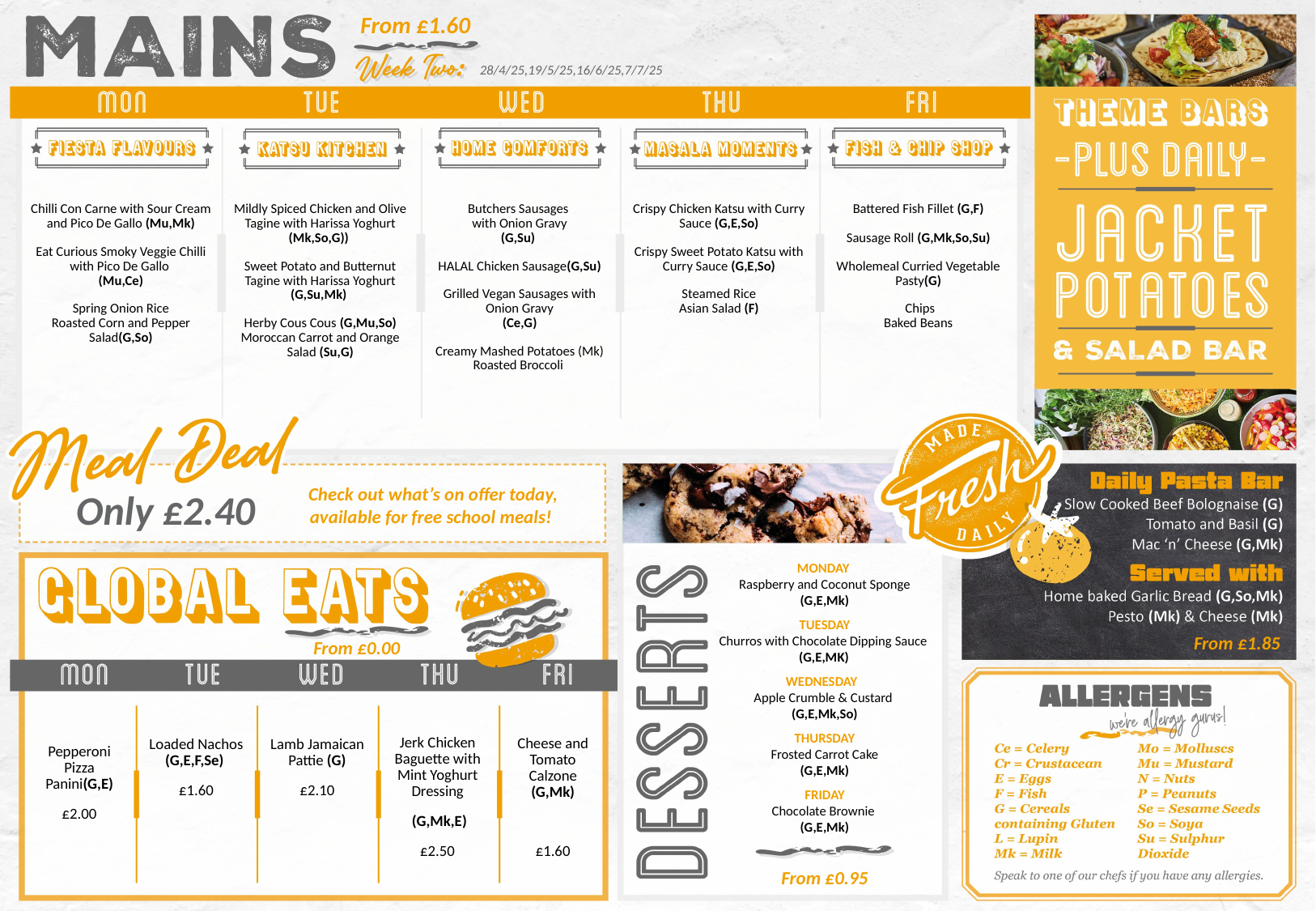

From £1.60
28/4/25,19/5/25,16/6/25,7/7/25
| Chilli Con Carne with Sour Cream and Pico De Gallo (Mu,Mk) Eat Curious Smoky Veggie Chilli with Pico De Gallo (Mu,Ce) Spring Onion Rice Roasted Corn and Pepper Salad(G,So) | Mildly Spiced Chicken and Olive Tagine with Harissa Yoghurt (Mk,So,G))  Sweet Potato and Butternut Tagine with Harissa Yoghurt (G,Su,Mk)  Herby Cous Cous (G,Mu,So) Moroccan Carrot and Orange Salad (Su,G) | Butchers Sausages with Onion Gravy (G,Su)  HALAL Chicken Sausage(G,Su) Grilled Vegan Sausages with Onion Gravy (Ce,G) Creamy Mashed Potatoes (Mk) Roasted Broccoli | Crispy Chicken Katsu with Curry Sauce (G,E,So) Crispy Sweet Potato Katsu with Curry Sauce (G,E,So) Steamed Rice Asian Salad (F) | Battered Fish Fillet (G,F) Sausage Roll (G,Mk,So,Su) Wholemeal Curried Vegetable Pasty(G)  Chips Baked Beans |
| --- | --- | --- | --- | --- |
Check out what’s on offer today, available for free school meals!
Only £2.40
MONDAY
Raspberry and Coconut Sponge (G,E,Mk)
TUESDAY
Churros with Chocolate Dipping Sauce
(G,E,MK)
WEDNESDAY
Apple Crumble & Custard
(G,E,Mk,So)
THURSDAY
Frosted Carrot Cake
(G,E,Mk)
FRIDAY
Chocolate Brownie
(G,E,Mk)
From £1.85
From £0.00
| Pepperoni Pizza Panini(G,E) £2.00 | Loaded Nachos (G,E,F,Se) £1.60 | Lamb Jamaican Pattie (G) £2.10 | Jerk Chicken Baguette with Mint Yoghurt Dressing  (G,Mk,E) £2.50 | Cheese and Tomato Calzone (G,Mk) £1.60 |
| --- | --- | --- | --- | --- |
From £0.95